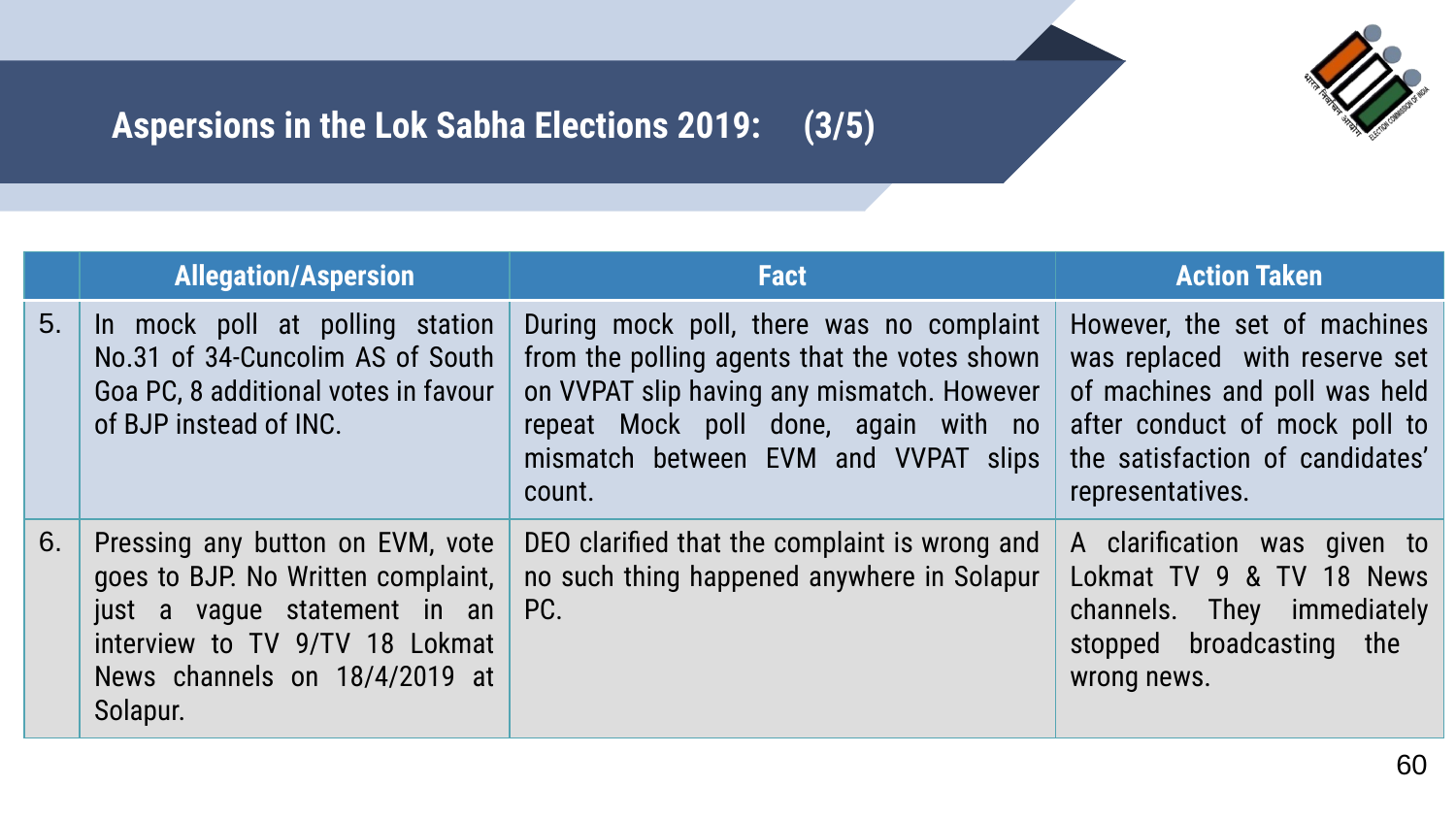

# Aspersions in the Lok Sabha Elections 2019:     (3/5)
|  | Allegation/Aspersion | Fact | Action Taken |
| --- | --- | --- | --- |
| 5. | In mock poll at polling station No.31 of 34-Cuncolim AS of South Goa PC, 8 additional votes in favour of BJP instead of INC. | During mock poll, there was no complaint from the polling agents that the votes shown on VVPAT slip having any mismatch. However repeat Mock poll done, again with no mismatch between EVM and VVPAT slips count. | However, the set of machines was replaced with reserve set of machines and poll was held after conduct of mock poll to the satisfaction of candidates’ representatives. |
| 6. | Pressing any button on EVM, vote goes to BJP. No Written complaint, just a vague statement in an interview to TV 9/TV 18 Lokmat News channels on 18/4/2019 at Solapur. | DEO clarified that the complaint is wrong and no such thing happened anywhere in Solapur PC. | A clarification was given to Lokmat TV 9 & TV 18 News channels. They immediately stopped broadcasting the wrong news. |
60